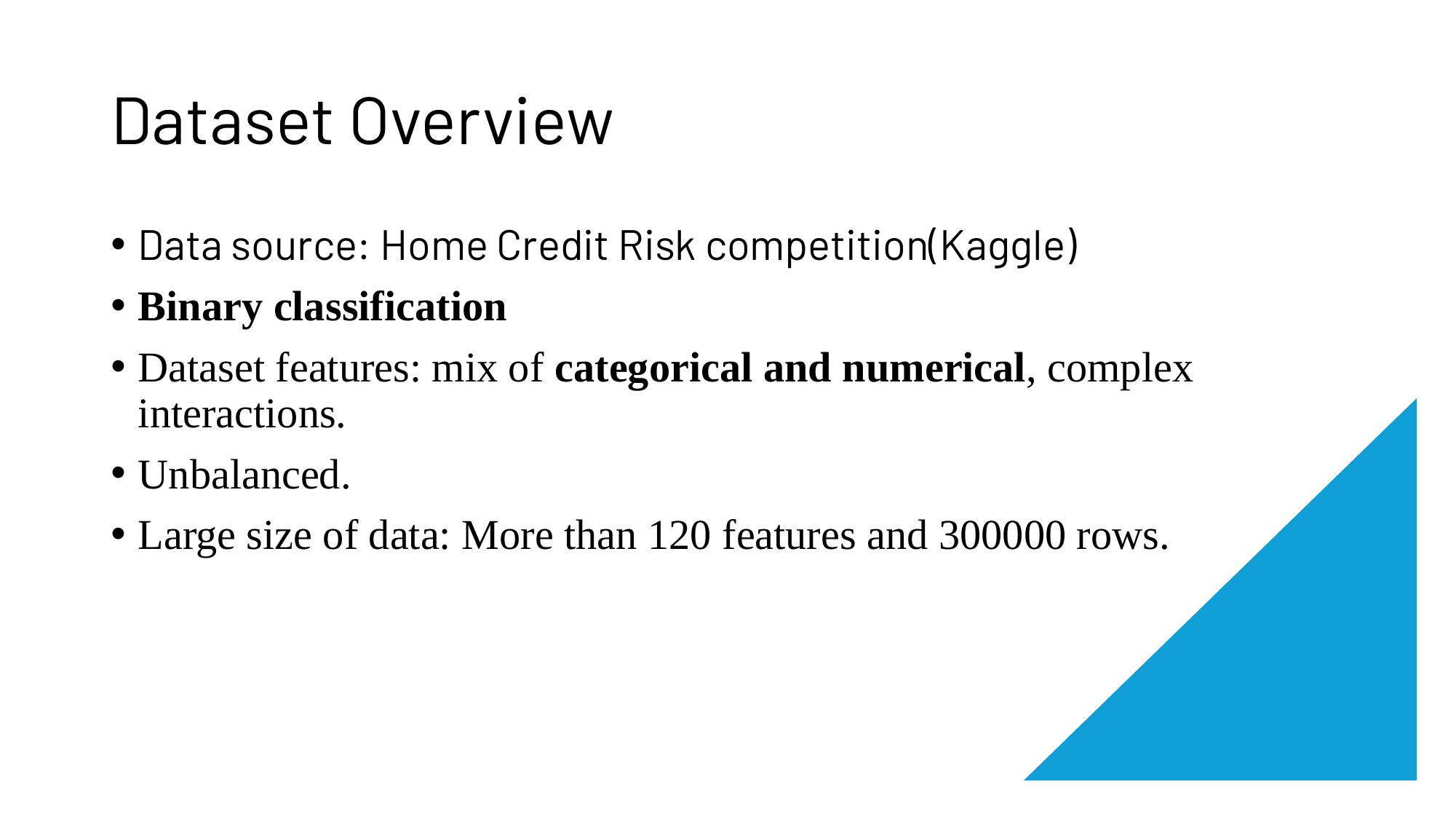

# Dataset Overview
Data source: Home Credit Risk competition(Kaggle)
Binary classification
Dataset features: mix of categorical and numerical, complex interactions.
Unbalanced.
Large size of data: More than 120 features and 300000 rows.